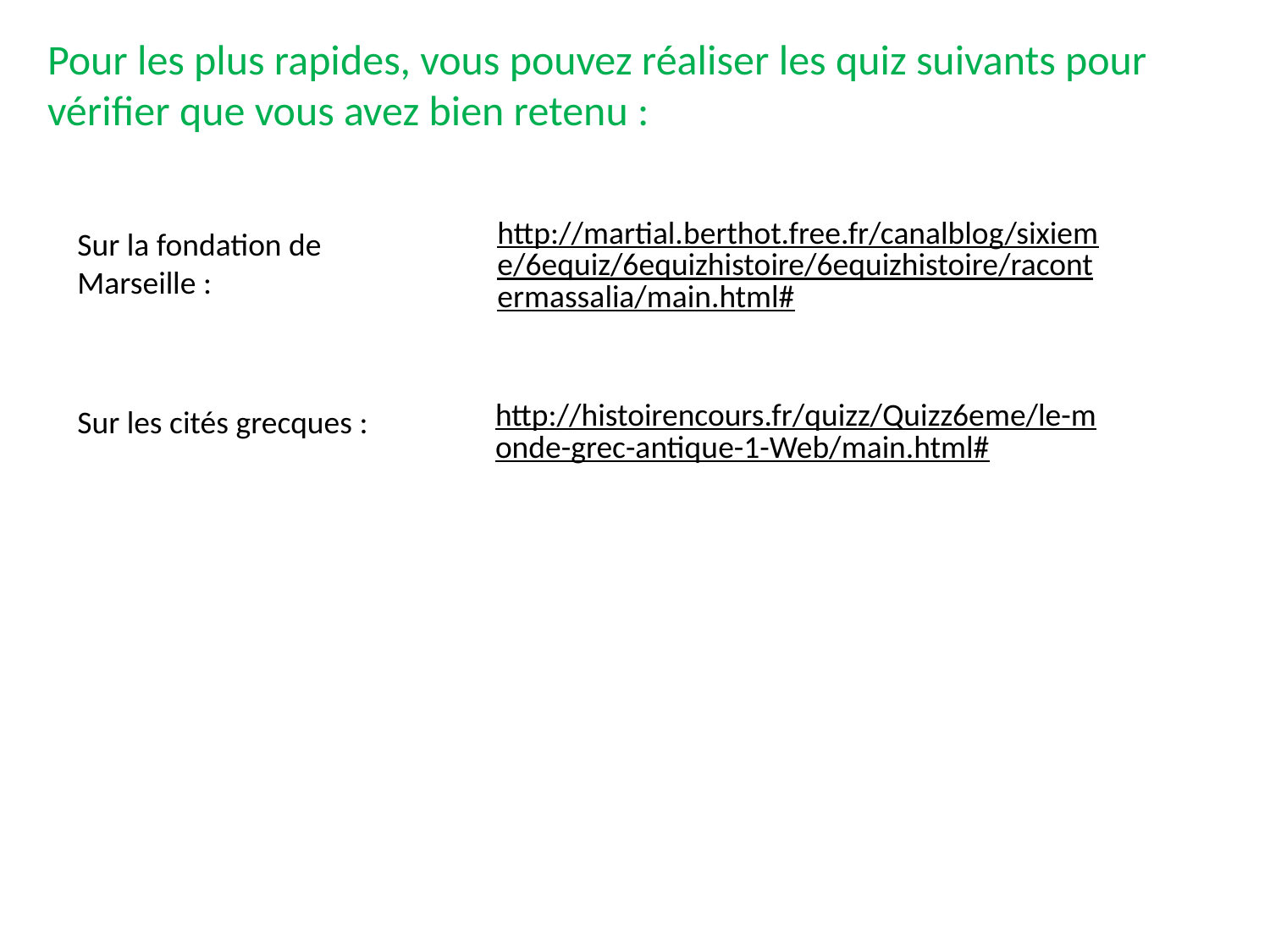

Pour les plus rapides, vous pouvez réaliser les quiz suivants pour vérifier que vous avez bien retenu :
http://martial.berthot.free.fr/canalblog/sixieme/6equiz/6equizhistoire/6equizhistoire/racontermassalia/main.html#
Sur la fondation de Marseille :
http://histoirencours.fr/quizz/Quizz6eme/le-monde-grec-antique-1-Web/main.html#
Sur les cités grecques :